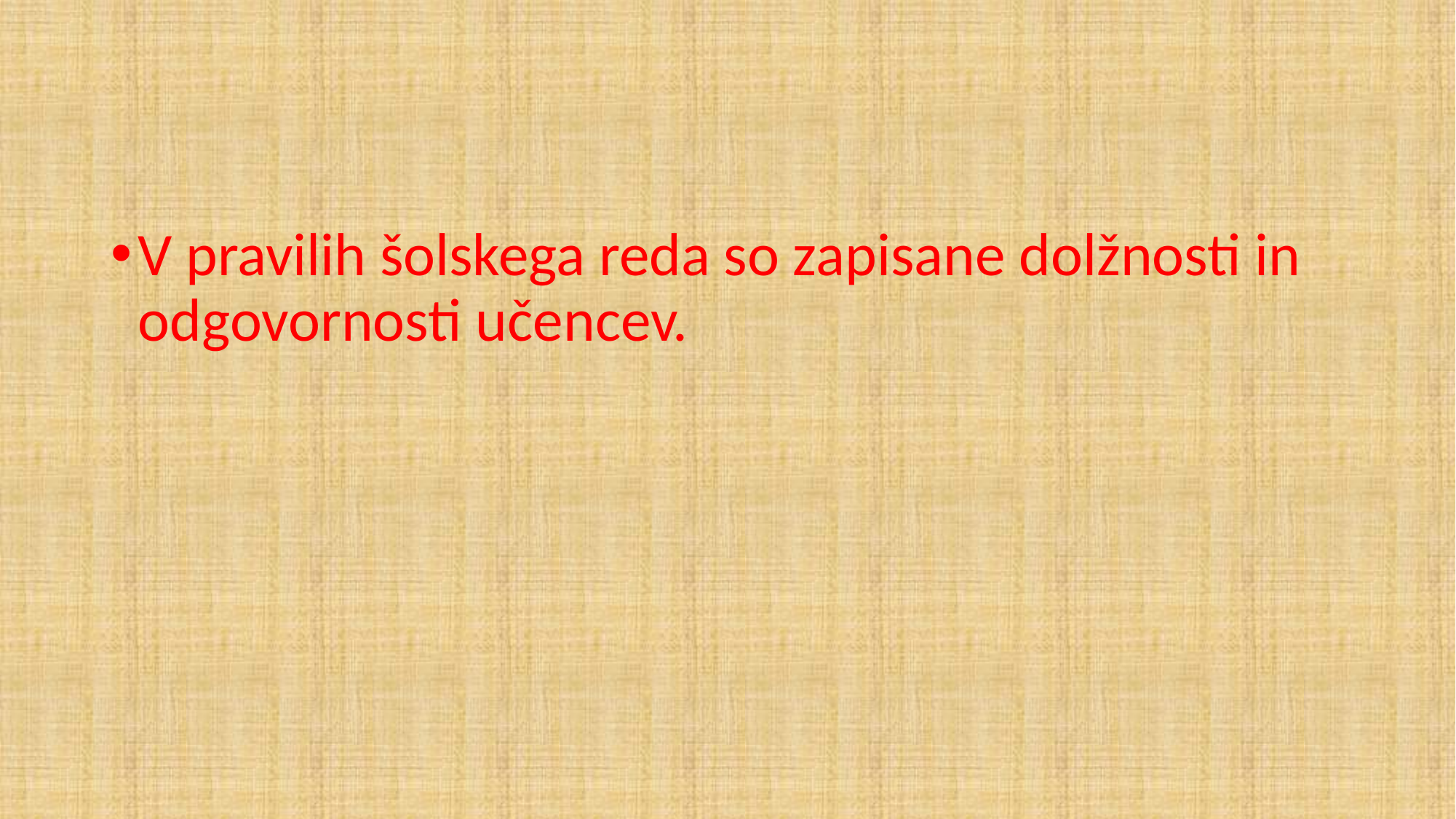

V pravilih šolskega reda so zapisane dolžnosti in odgovornosti učencev.